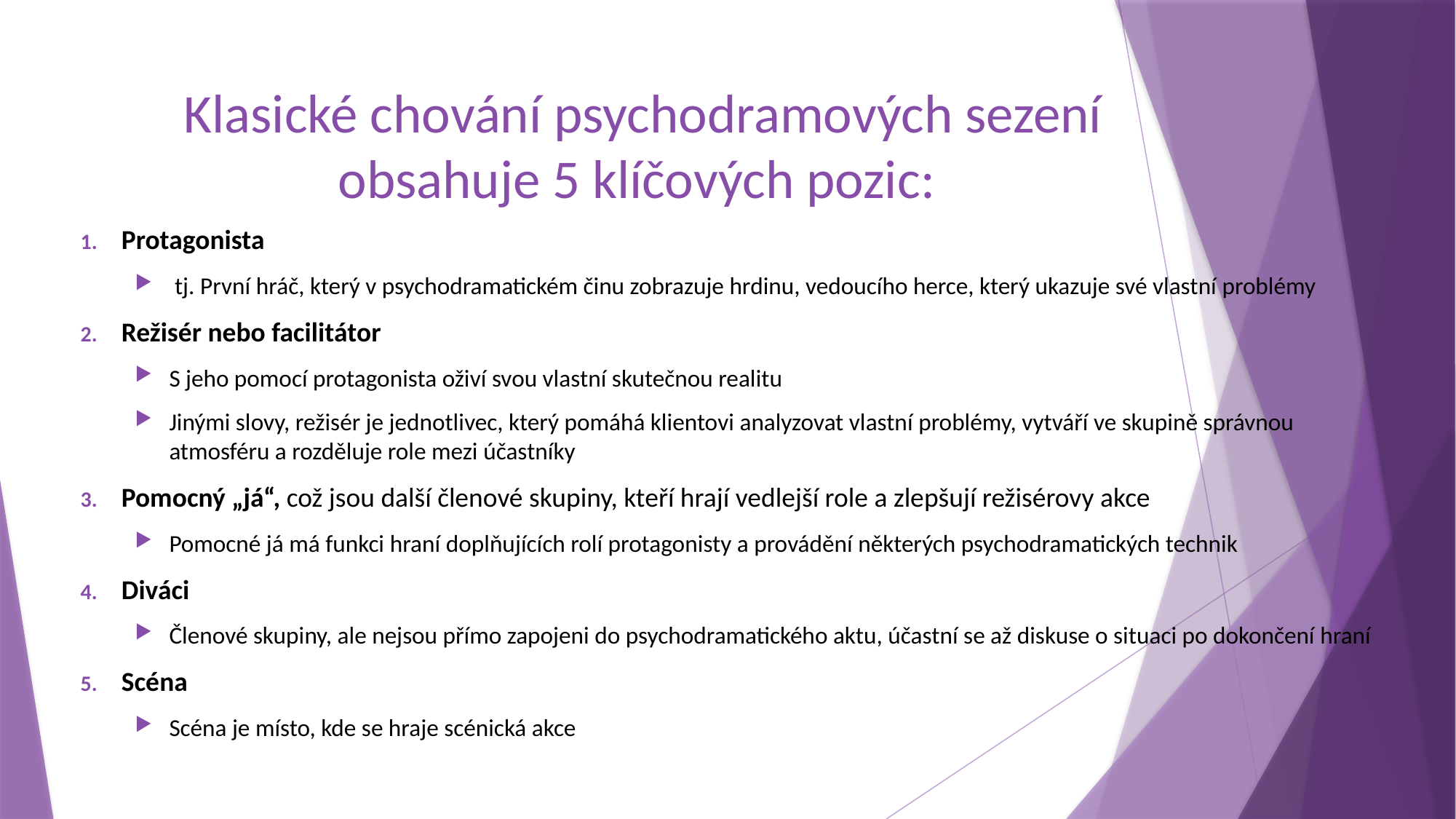

# Klasické chování psychodramových sezení obsahuje 5 klíčových pozic:
Protagonista
 tj. První hráč, který v psychodramatickém činu zobrazuje hrdinu, vedoucího herce, který ukazuje své vlastní problémy
Režisér nebo facilitátor
S jeho pomocí protagonista oživí svou vlastní skutečnou realitu
Jinými slovy, režisér je jednotlivec, který pomáhá klientovi analyzovat vlastní problémy, vytváří ve skupině správnou atmosféru a rozděluje role mezi účastníky
Pomocný „já“, což jsou další členové skupiny, kteří hrají vedlejší role a zlepšují režisérovy akce
Pomocné já má funkci hraní doplňujících rolí protagonisty a provádění některých psychodramatických technik
Diváci
Členové skupiny, ale nejsou přímo zapojeni do psychodramatického aktu, účastní se až diskuse o situaci po dokončení hraní
Scéna
Scéna je místo, kde se hraje scénická akce